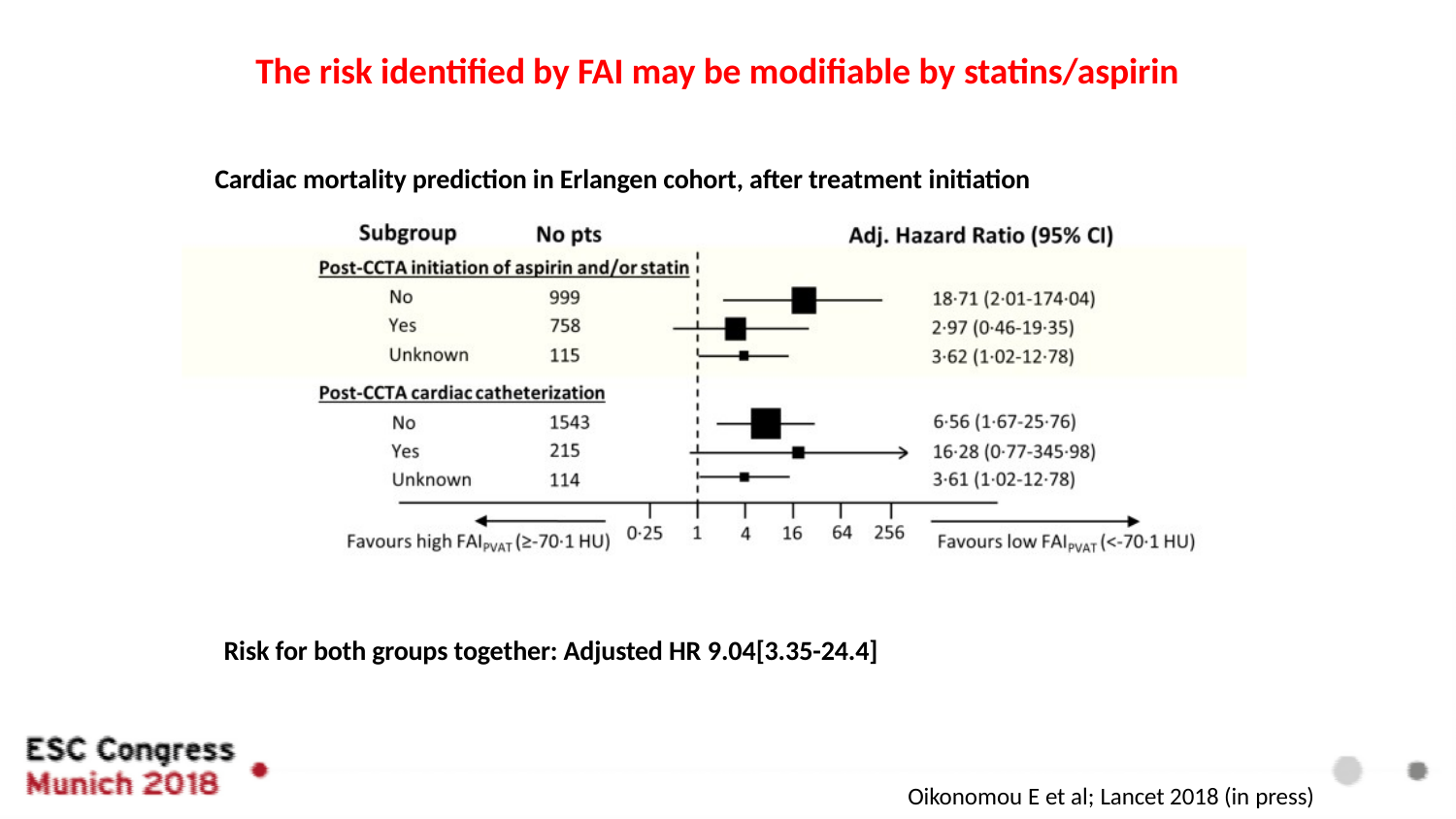

# The risk identified by FAI may be modifiable by statins/aspirin
Cardiac mortality prediction in Erlangen cohort, after treatment initiation

Risk for both groups together: Adjusted HR 9.04[3.35-24.4]
Oikonomou E et al; Lancet 2018 (in press)